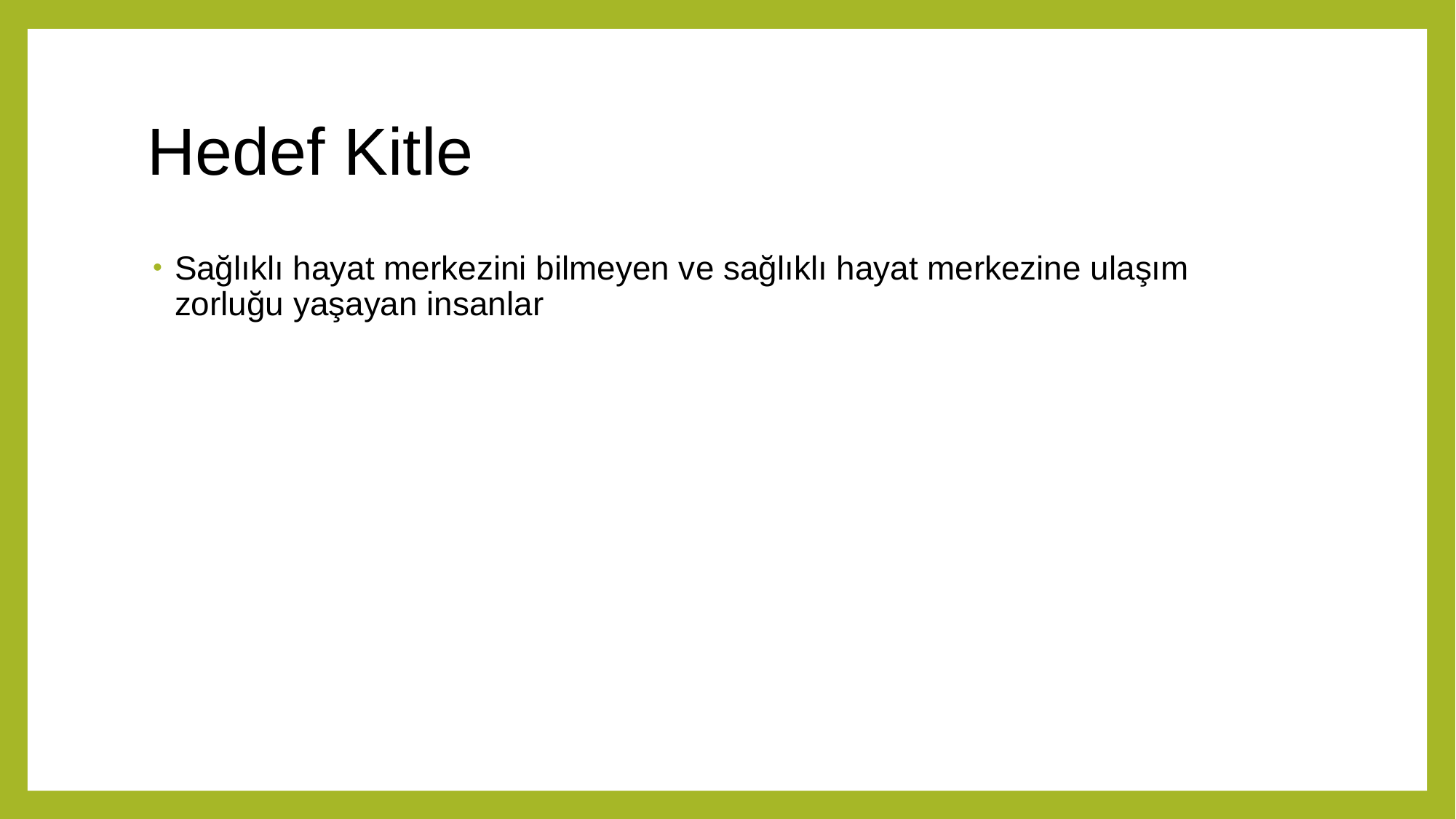

# Hedef Kitle
Sağlıklı hayat merkezini bilmeyen ve sağlıklı hayat merkezine ulaşım zorluğu yaşayan insanlar